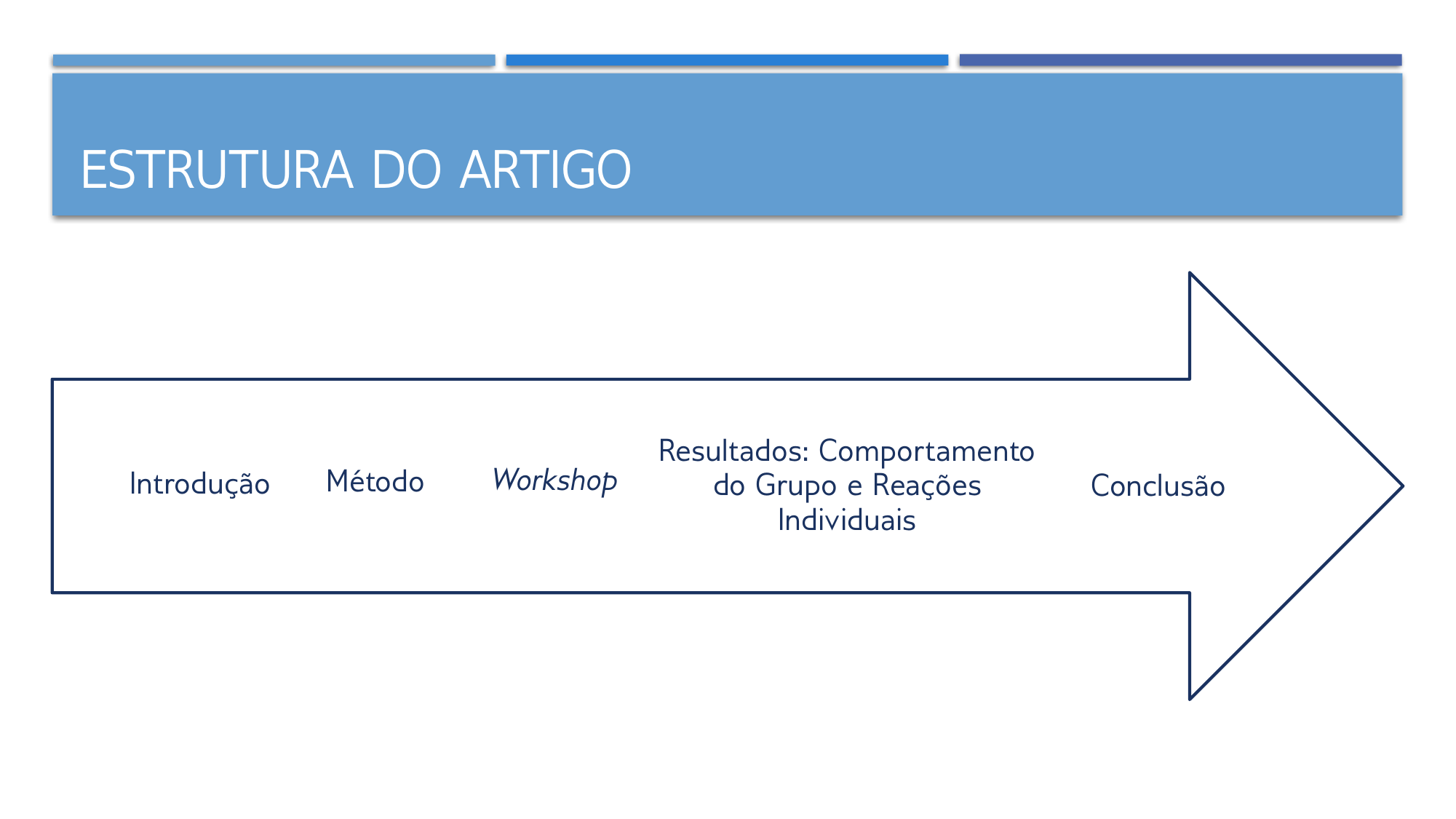

# Estrutura do artigo
Conclusão
Resultados: Comportamento do Grupo e Reações Individuais
Workshop
Método
Introdução